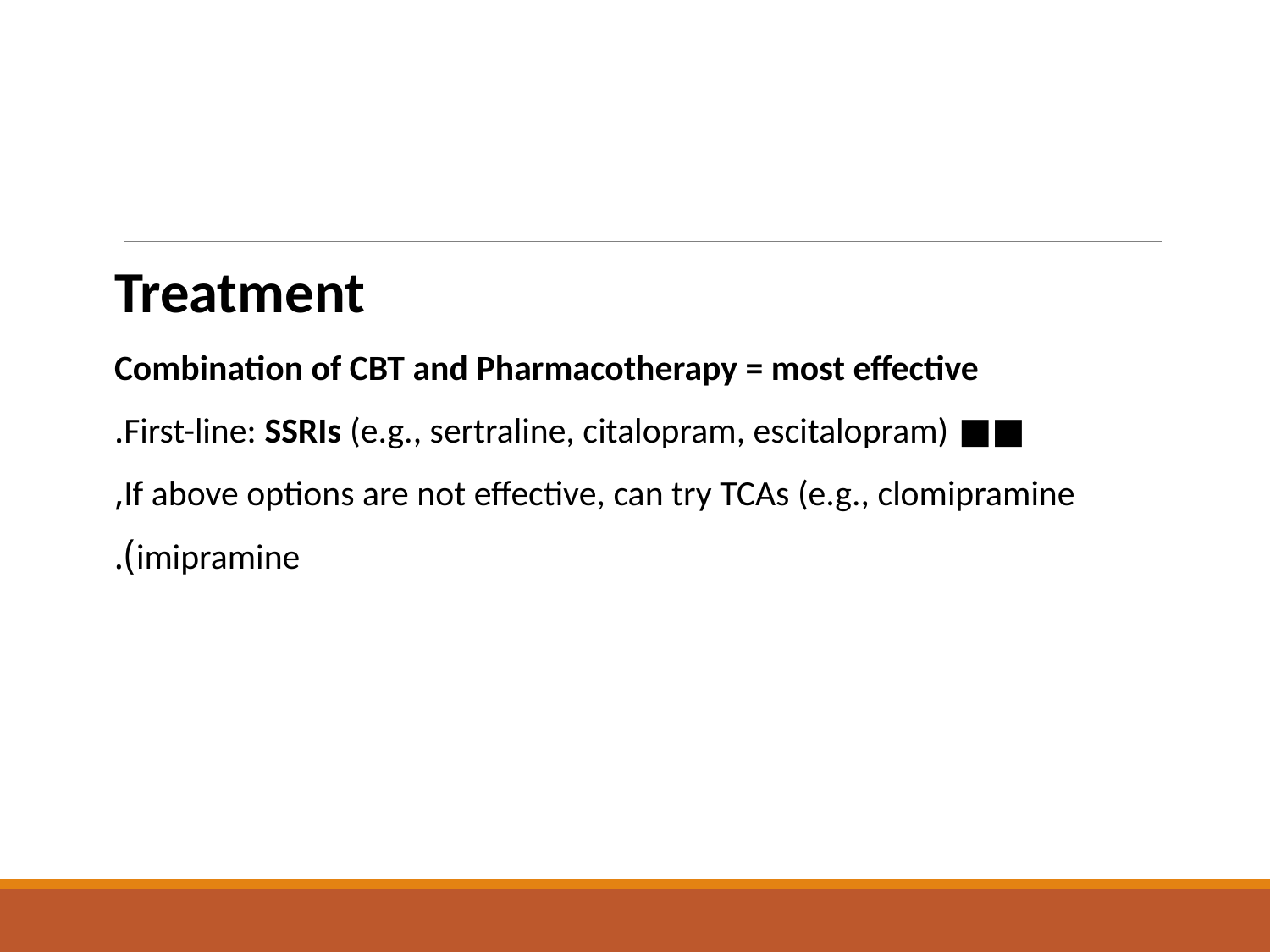

Treatment
Combination of CBT and Pharmacotherapy = most effective
■■ First-line: SSRIs (e.g., sertraline, citalopram, escitalopram).
If above options are not effective, can try TCAs (e.g., clomipramine,
imipramine).